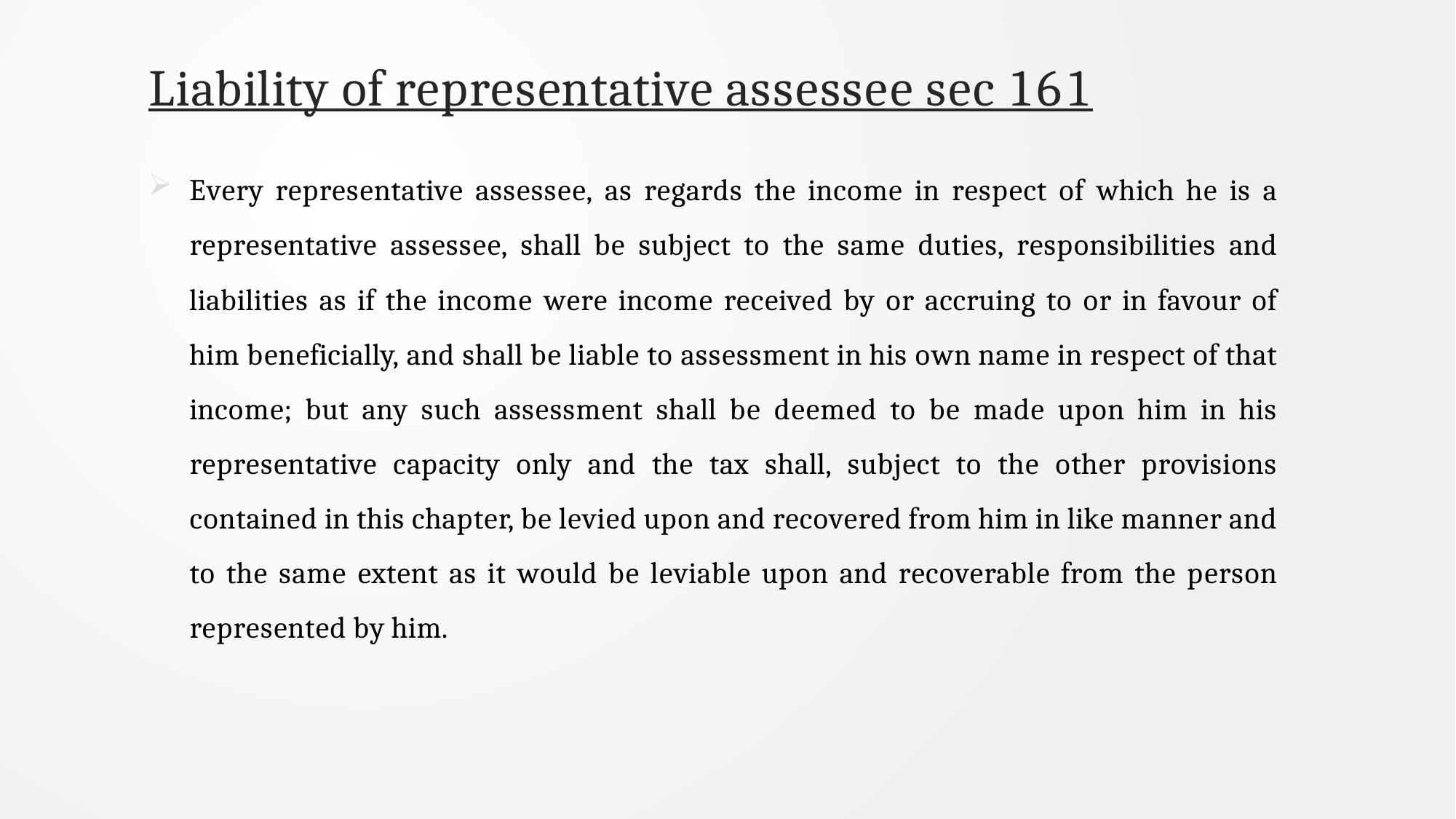

# Liability of representative assessee sec 161
Every representative assessee, as regards the income in respect of which he is a representative assessee, shall be subject to the same duties, responsibilities and liabilities as if the income were income received by or accruing to or in favour of him beneficially, and shall be liable to assessment in his own name in respect of that income; but any such assessment shall be deemed to be made upon him in his representative capacity only and the tax shall, subject to the other provisions contained in this chapter, be levied upon and recovered from him in like manner and to the same extent as it would be leviable upon and recoverable from the person represented by him.